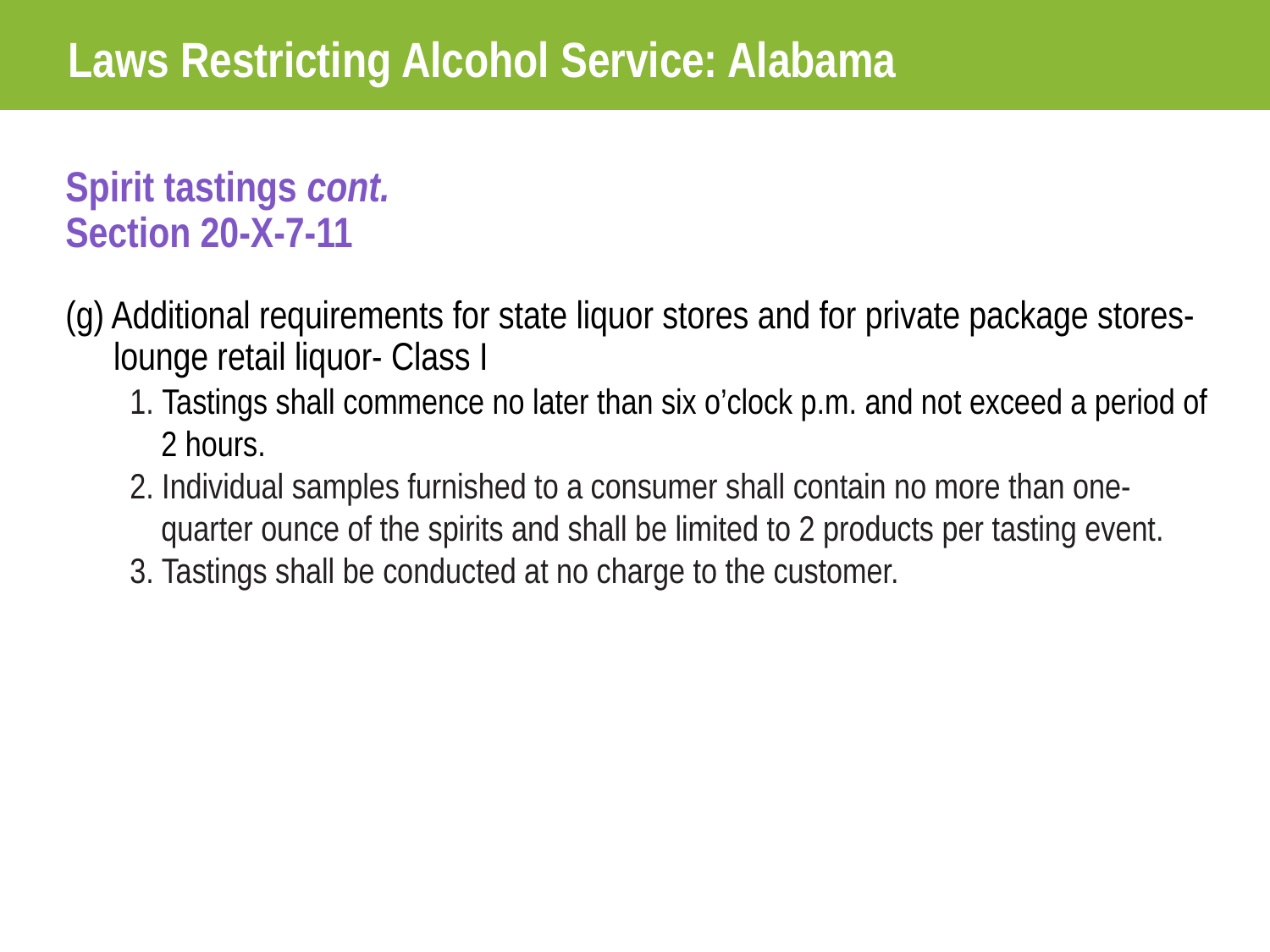

Laws Restricting Alcohol Service: Alabama
Spirit tastings cont.
Section 20-X-7-11
(g) Additional requirements for state liquor stores and for private package stores- lounge retail liquor- Class I
1. Tastings shall commence no later than six o’clock p.m. and not exceed a period of 2 hours.
2. Individual samples furnished to a consumer shall contain no more than one-quarter ounce of the spirits and shall be limited to 2 products per tasting event.
3. Tastings shall be conducted at no charge to the customer.